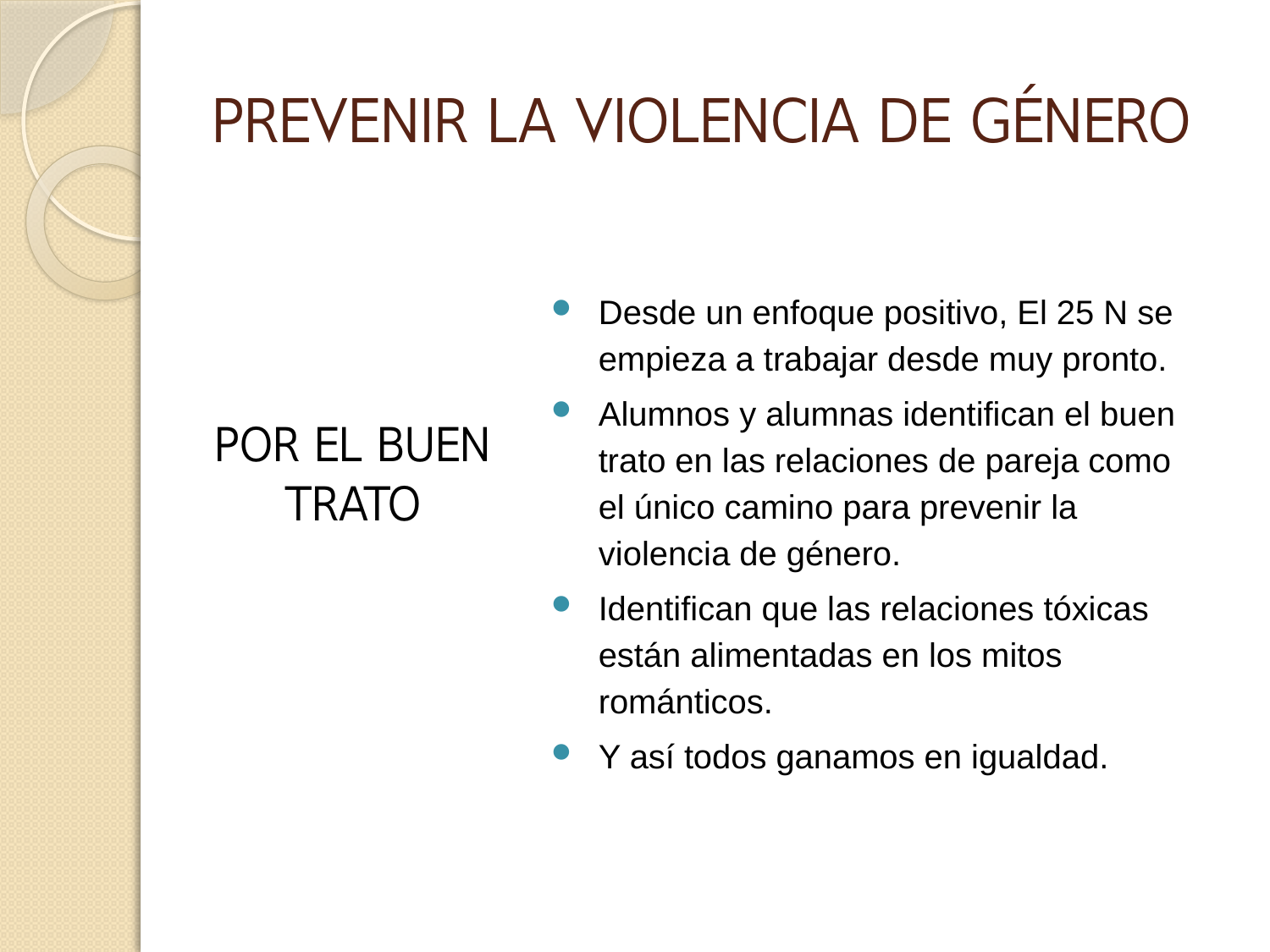

# PREVENIR LA VIOLENCIA DE GÉNERO

POR EL BUEN TRATO

Desde un enfoque positivo, El 25 N se empieza a trabajar desde muy pronto.
Alumnos y alumnas identifican el buen trato en las relaciones de pareja como el único camino para prevenir la violencia de género.
Identifican que las relaciones tóxicas están alimentadas en los mitos románticos.
Y así todos ganamos en igualdad.